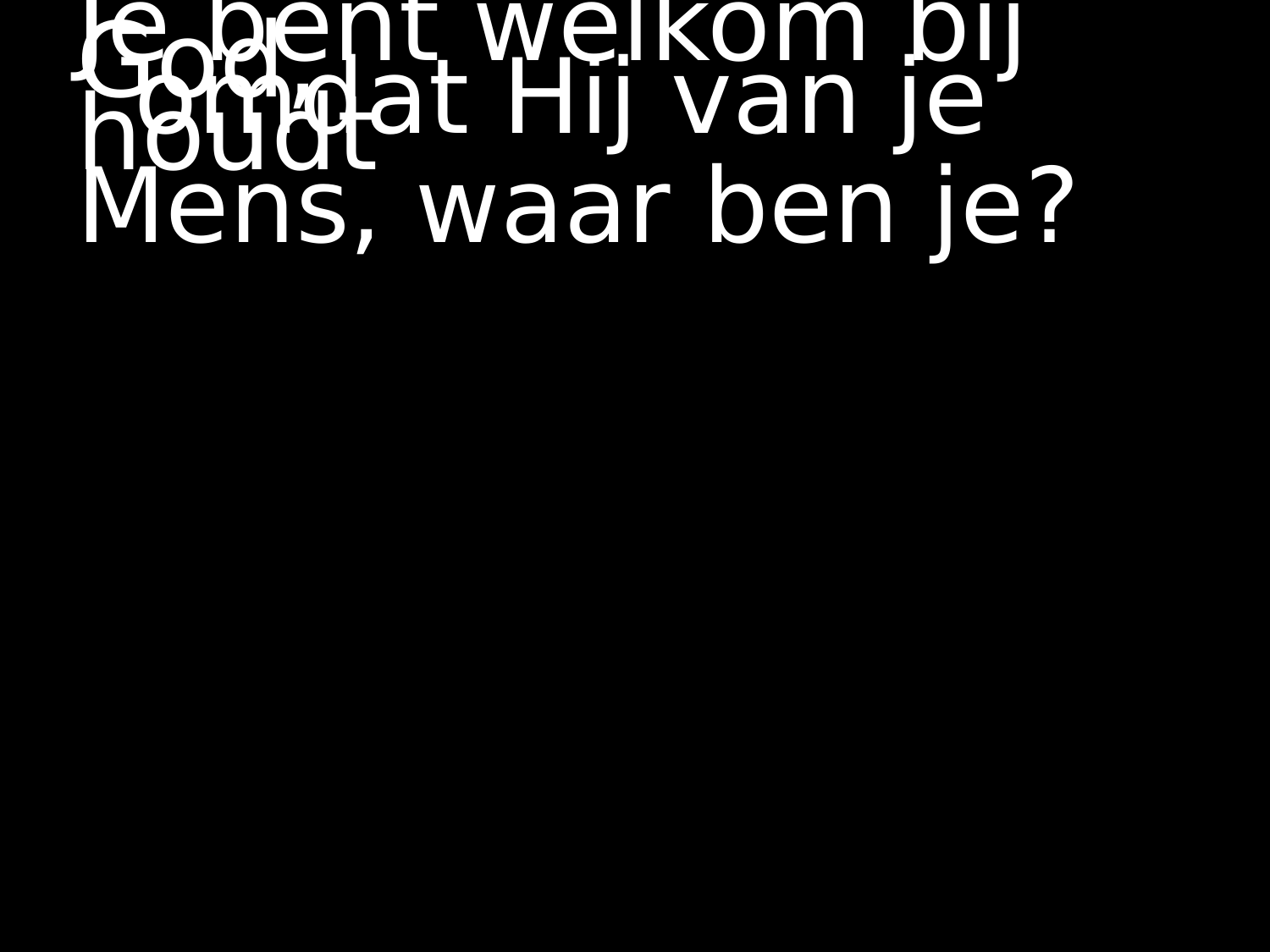

#
Je bent welkom bij God,
	omdat Hij van je houdt

Mens, waar ben je?